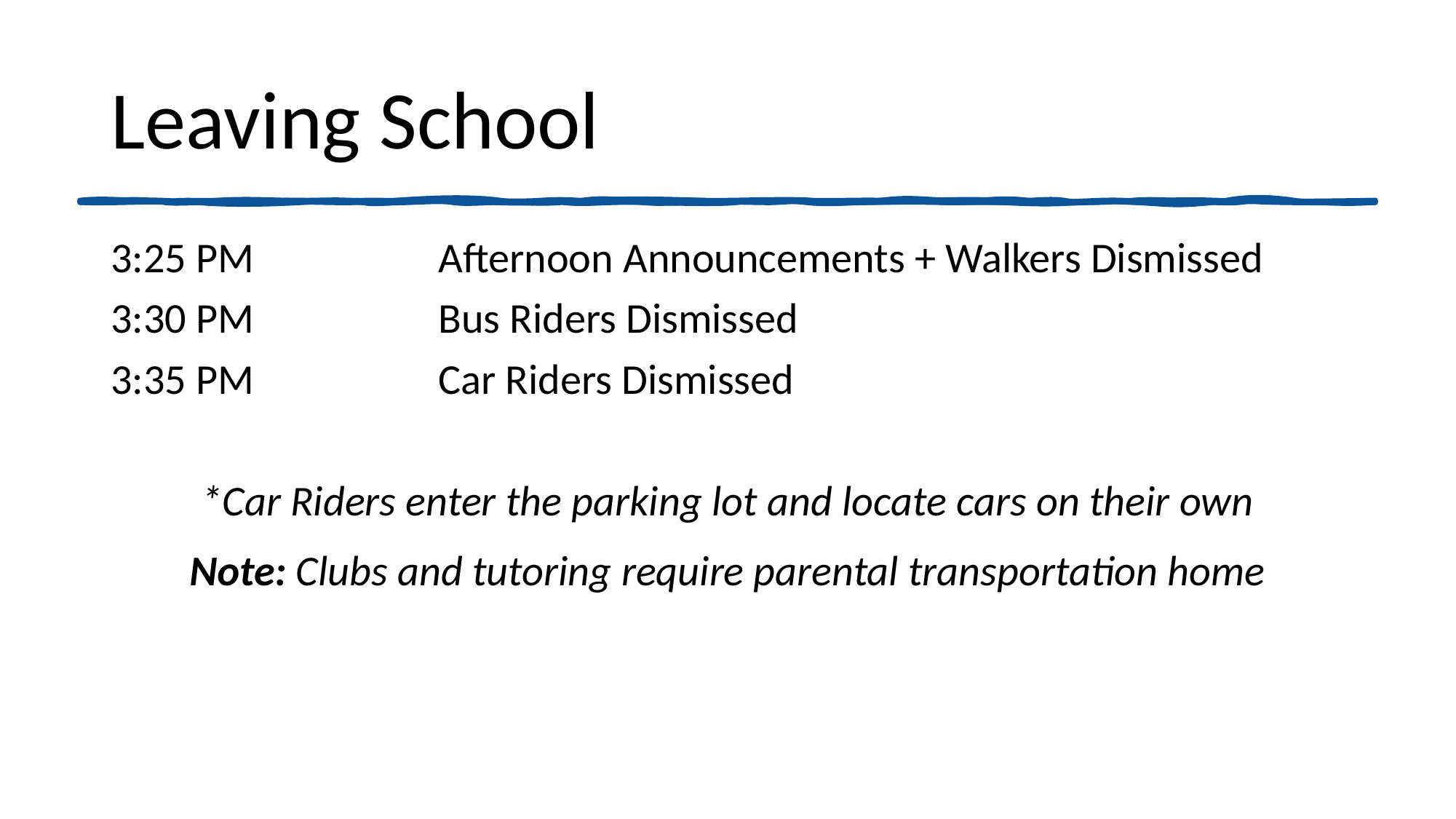

# Leaving School

3:25 PM		Afternoon Announcements + Walkers Dismissed
3:30 PM		Bus Riders Dismissed
3:35 PM		Car Riders Dismissed

*Car Riders enter the parking lot and locate cars on their own
Note: Clubs and tutoring require parental transportation home